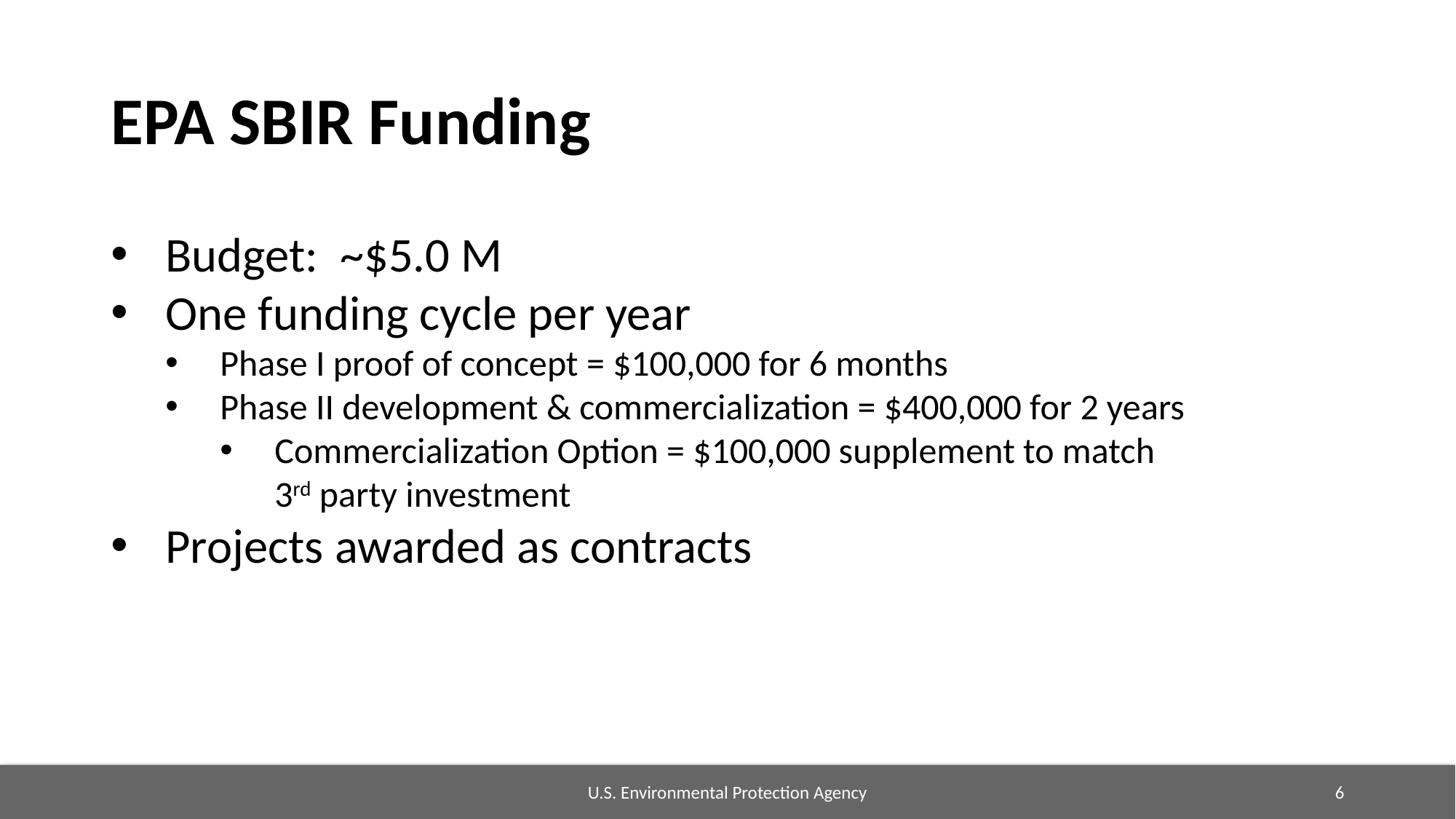

# EPA SBIR Funding

Budget:  ~$5.0 M
One funding cycle per year
Phase I proof of concept = $100,000 for 6 months
Phase II development & commercialization = $400,000 for 2 years
Commercialization Option = $100,000 supplement to match 3rd party investment
Projects awarded as contracts

U.S. Environmental Protection Agency
6